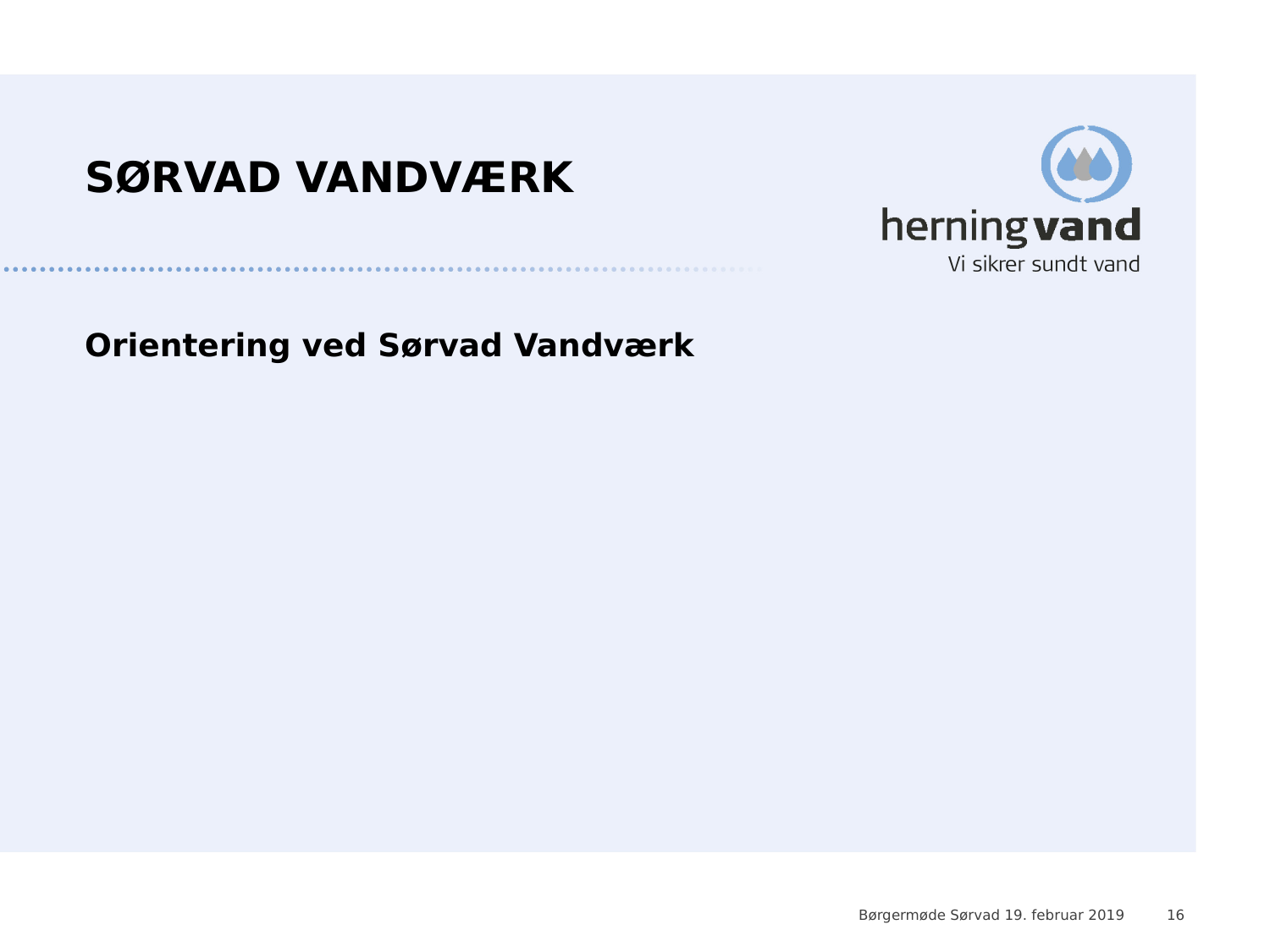

# Sørvad Vandværk
Orientering ved Sørvad Vandværk
Børgermøde Sørvad 19. februar 2019
16